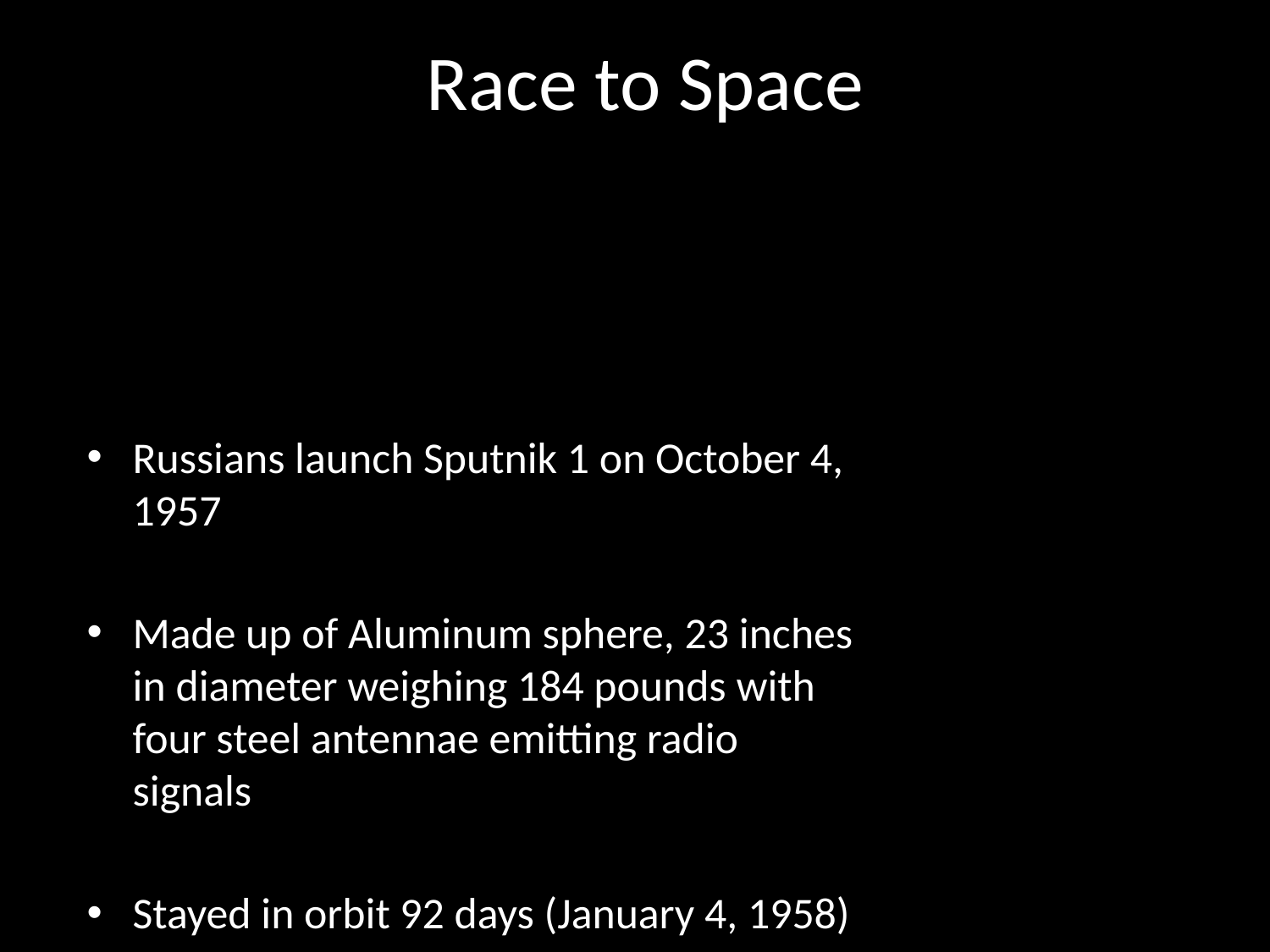

# Race to Space
Russians launch Sputnik 1 on October 4, 1957

Made up of Aluminum sphere, 23 inches in diameter weighing 184 pounds with four steel antennae emitting radio signals

Stayed in orbit 92 days (January 4, 1958)